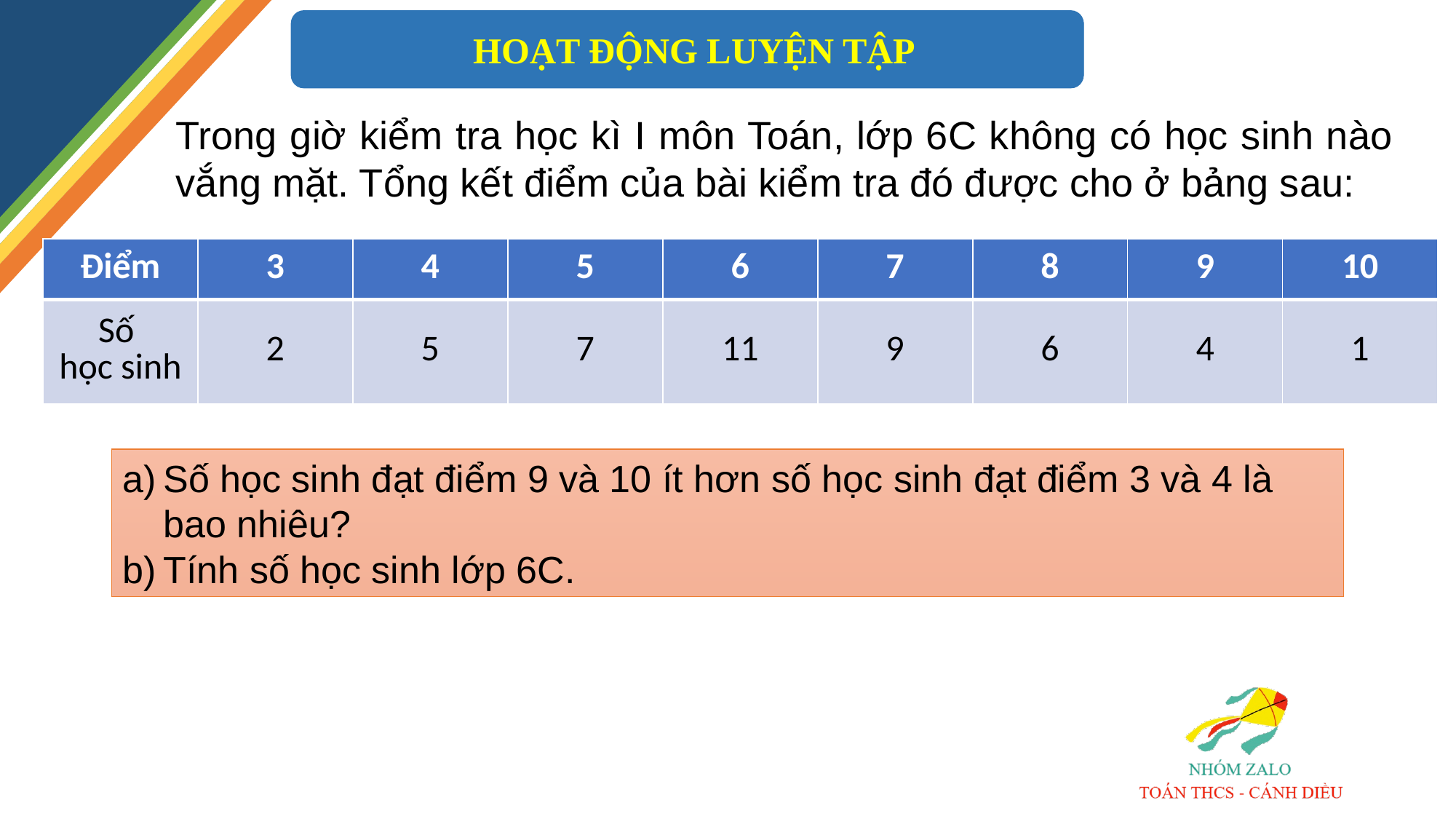

HOẠT ĐỘNG LUYỆN TẬP
Trong giờ kiểm tra học kì I môn Toán, lớp 6C không có học sinh nào vắng mặt. Tổng kết điểm của bài kiểm tra đó được cho ở bảng sau:
| Điểm | 3 | 4 | 5 | 6 | 7 | 8 | 9 | 10 |
| --- | --- | --- | --- | --- | --- | --- | --- | --- |
| Số học sinh | 2 | 5 | 7 | 11 | 9 | 6 | 4 | 1 |
Số học sinh đạt điểm 9 và 10 ít hơn số học sinh đạt điểm 3 và 4 là bao nhiêu?
Tính số học sinh lớp 6C.